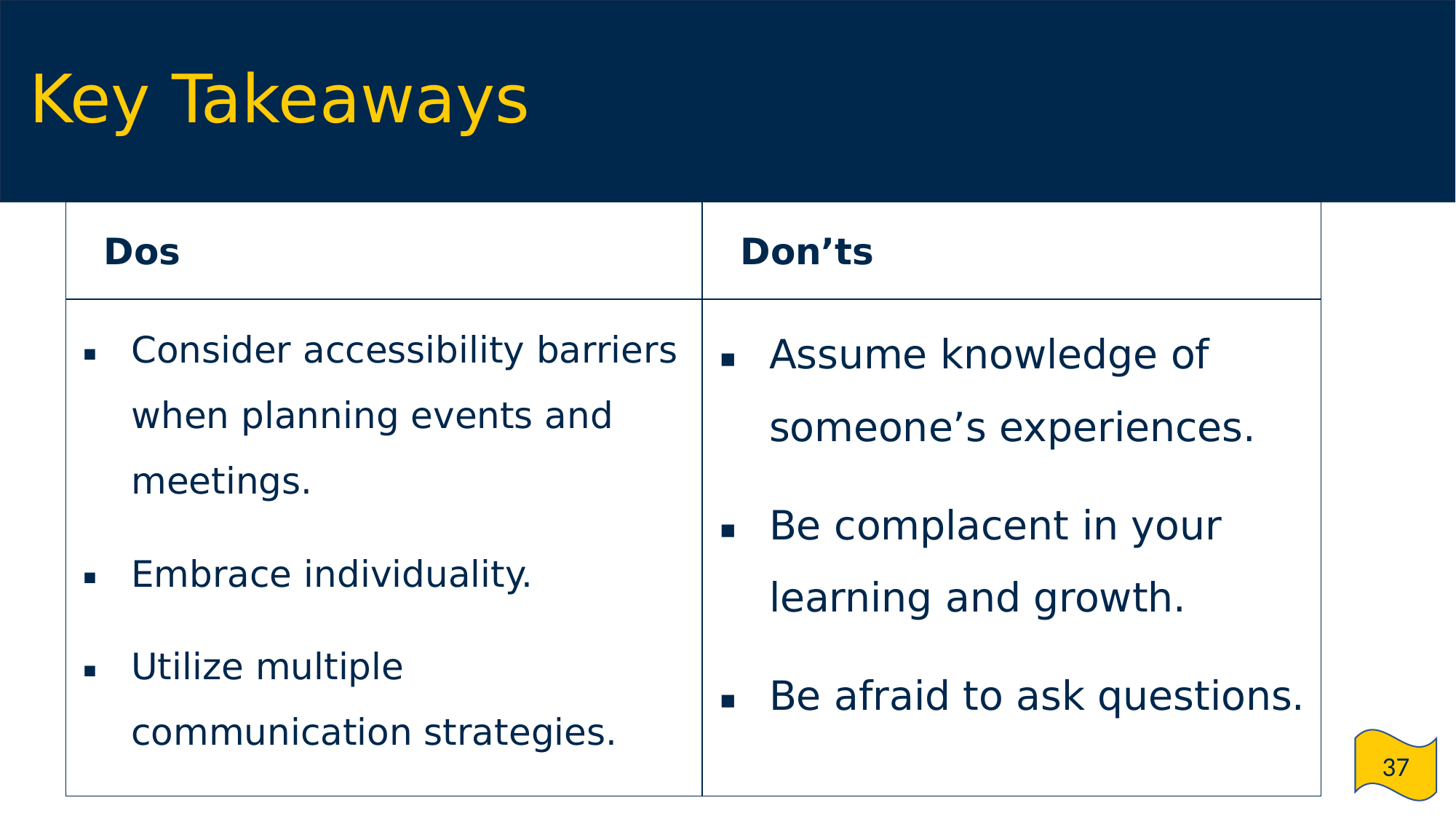

# Key Takeaways
Dos
Don’ts
Assume knowledge of someone’s experiences.
Be complacent in your learning and growth.
Be afraid to ask questions.

Consider accessibility barriers when planning events and meetings.
Embrace individuality.
Utilize multiple communication strategies.